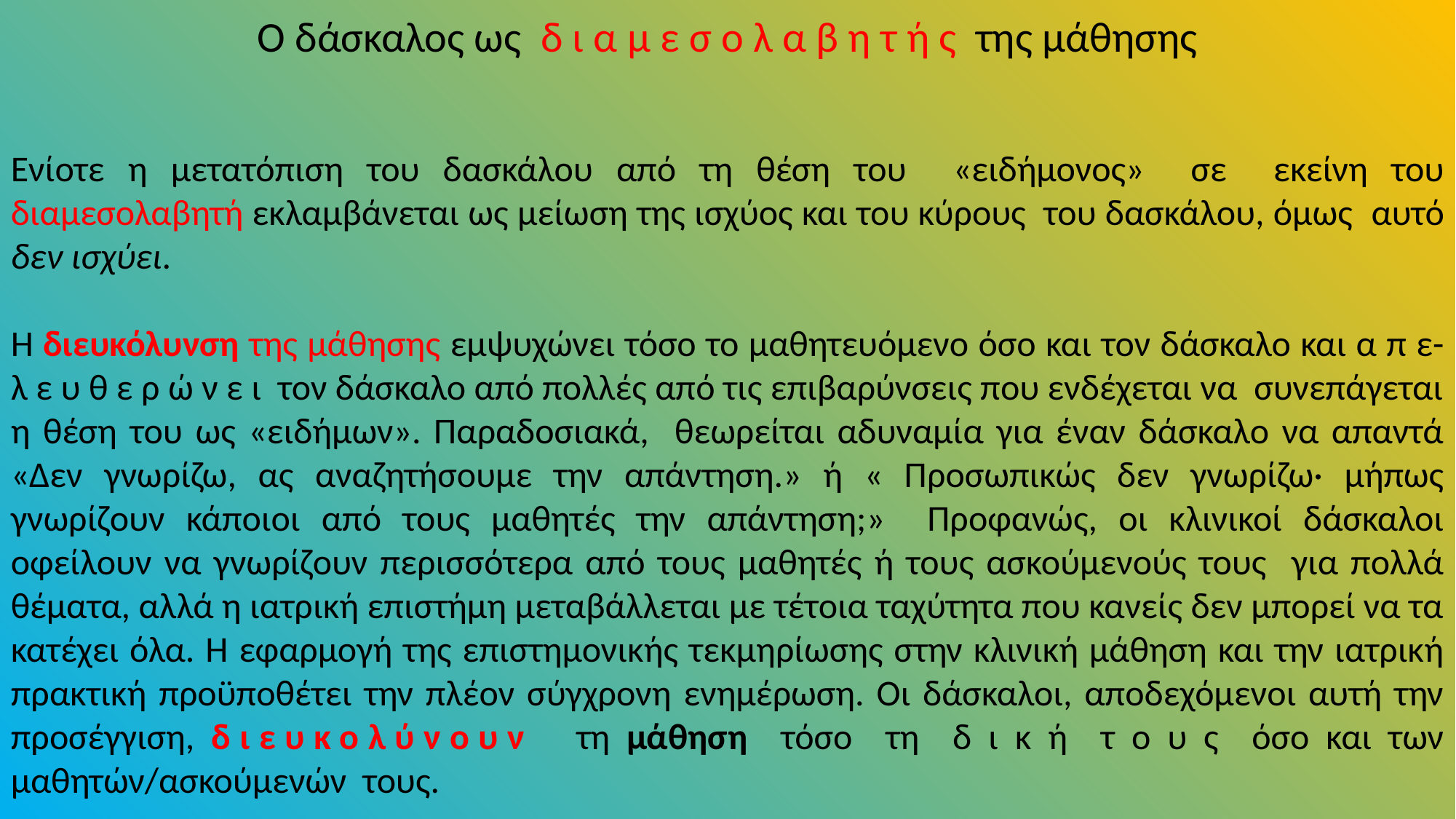

Ο δάσκαλος ως  δ ι α μ ε σ ο λ α β η τ ή ς  της μάθησης
Ενίοτε η μετατόπιση του δασκάλου από τη θέση του  «ειδήμονος»  σε  εκείνη του διαμεσολαβητή εκλαμβάνεται ως μείωση της ισχύος και του κύρους  του δασκάλου, όμως  αυτό δεν ισχύει.

Η διευκόλυνση της μάθησης εμψυχώνει τόσο το μαθητευόμενο όσο και τον δάσκαλο και α π ε- λ ε υ θ ε ρ ώ ν ε ι  τον δάσκαλο από πολλές από τις επιβαρύνσεις που ενδέχεται να  συνεπάγεται η θέση του ως «ειδήμων». Παραδοσιακά,  θεωρείται αδυναμία για έναν δάσκαλο να απαντά «Δεν γνωρίζω, ας αναζητήσουμε την απάντηση.» ή « Προσωπικώς δεν γνωρίζω· μήπως γνωρίζουν κάποιοι από τους μαθητές την απάντηση;»  Προφανώς, οι κλινικοί δάσκαλοι οφείλουν να γνωρίζουν περισσότερα από τους μαθητές ή τους ασκούμενούς τους  για πολλά θέματα, αλλά η ιατρική επιστήμη μεταβάλλεται με τέτοια ταχύτητα που κανείς δεν μπορεί να τα κατέχει όλα. Η εφαρμογή της επιστημονικής τεκμηρίωσης στην κλινική μάθηση και την ιατρική πρακτική προϋποθέτει την πλέον σύγχρονη ενημέρωση. Οι δάσκαλοι, αποδεχόμενοι αυτή την προσέγγιση, διευκολύνουν  τη μάθηση  τόσο  τη  δ ι κ ή  τ ο υ ς  όσο και των μαθητών/ασκούμενών  τους.